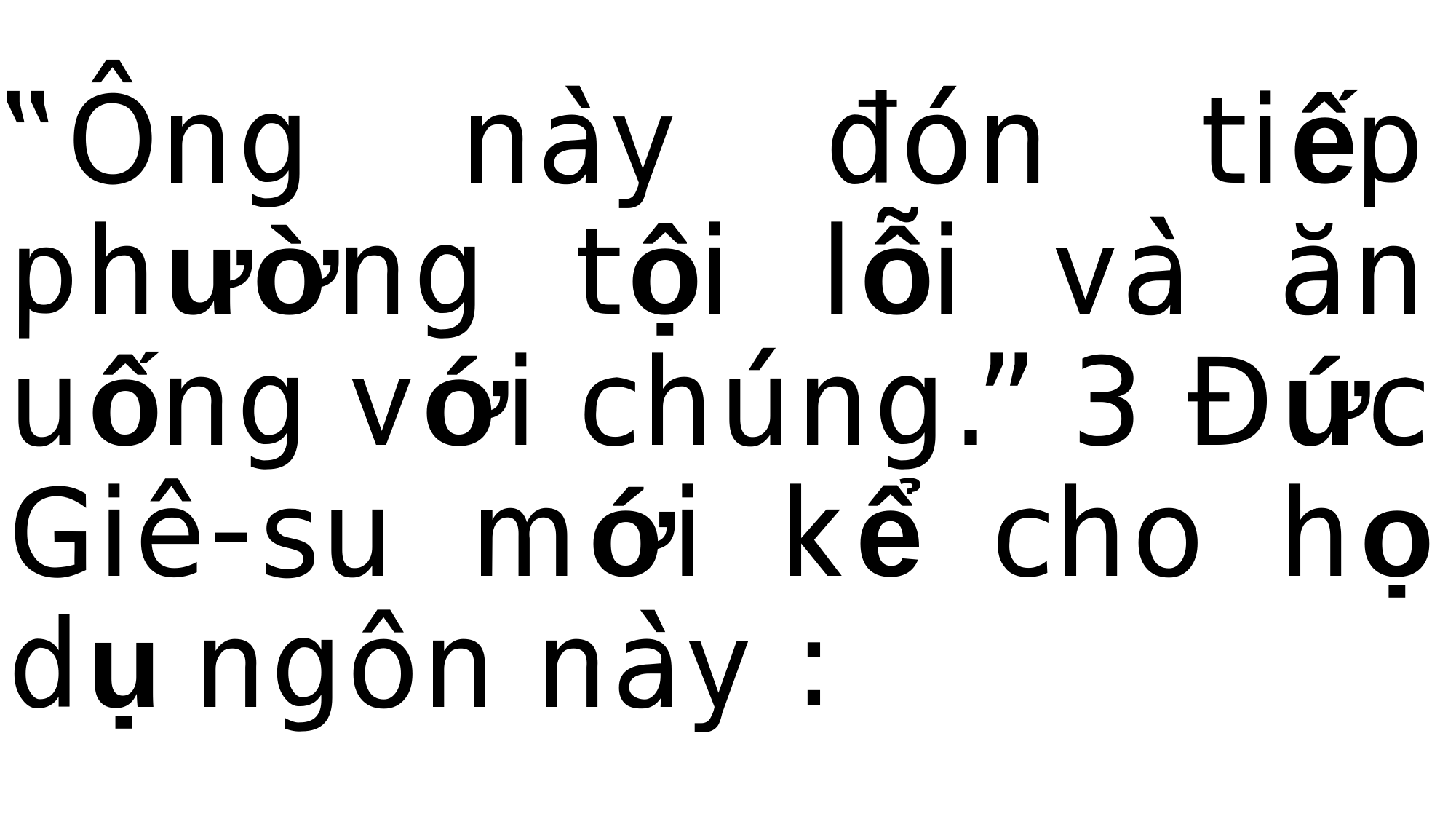

# “Ông này đón tiếp phường tội lỗi và ăn uống với chúng.” 3 Đức Giê-su mới kể cho họ dụ ngôn này :